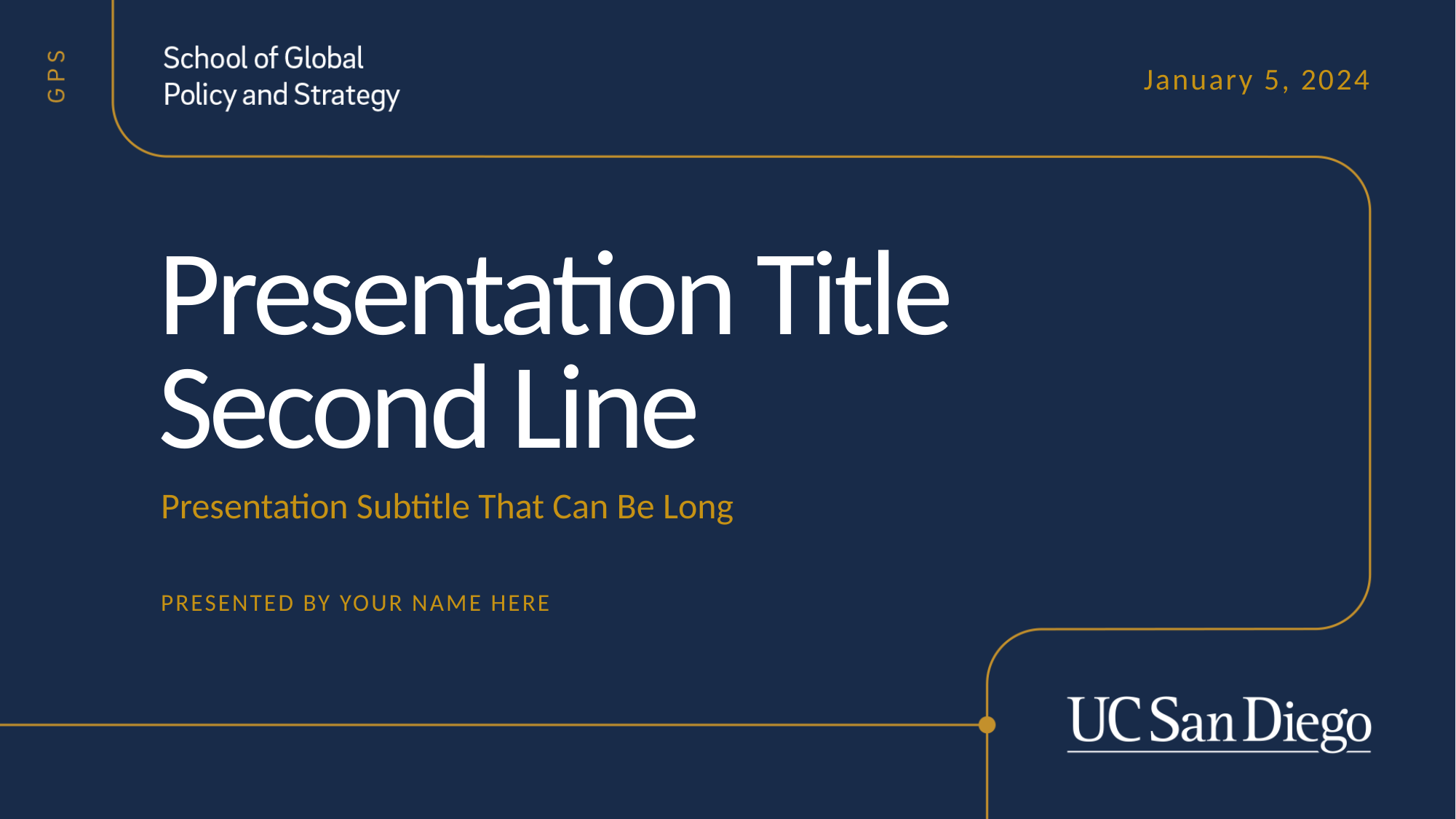

January 5, 2024
Presentation Title
Second Line
Presentation Subtitle That Can Be Long
PRESENTED BY YOUR NAME HERE